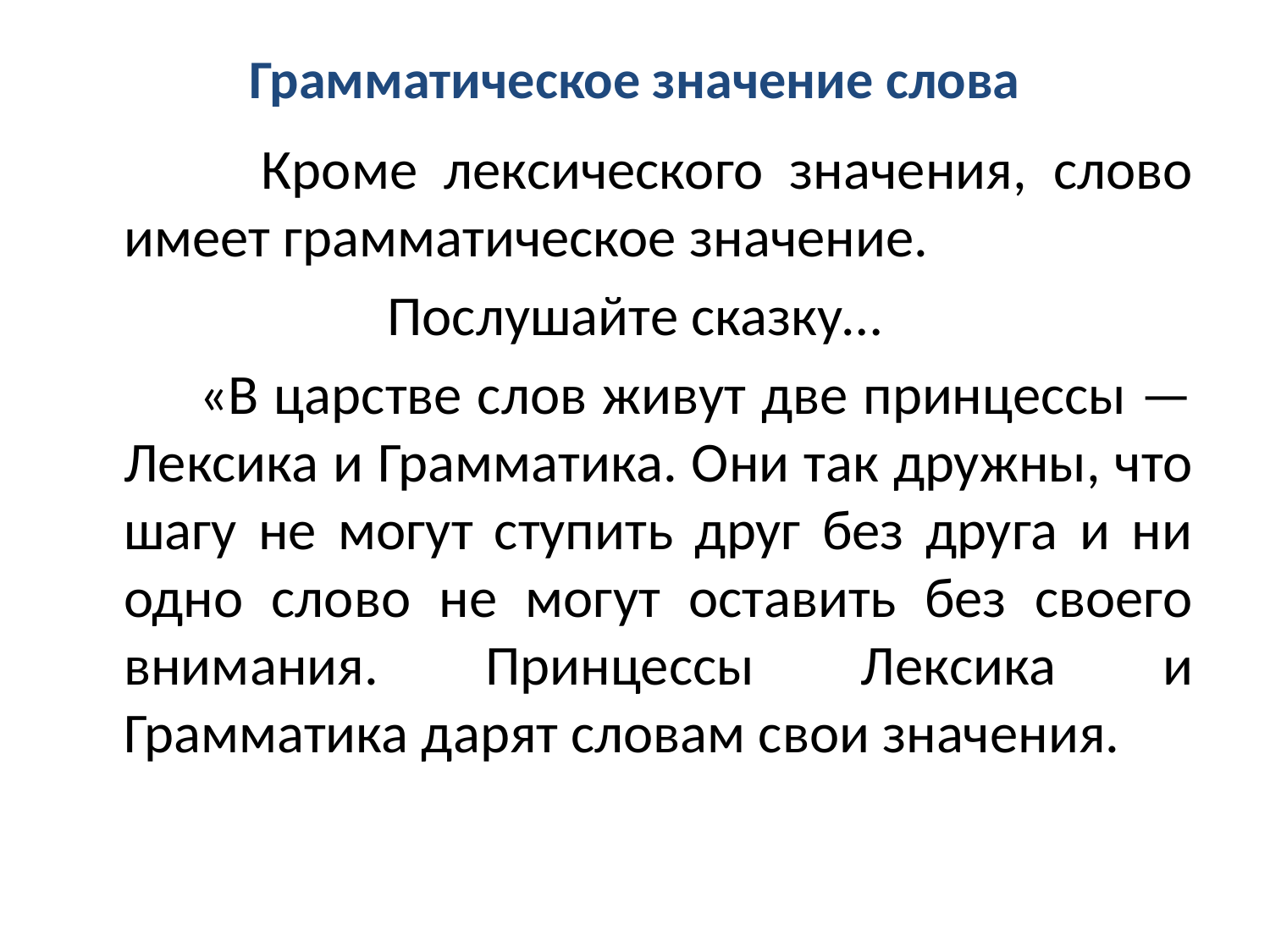

# Грамматическое значение слова
       Кроме лексического значения, слово имеет грамматическое значение.
Послушайте сказку…
        «В царстве слов живут две принцессы — Лексика и Грамматика. Они так дружны, что шагу не могут ступить друг без друга и ни одно слово не могут оставить без своего внимания. Принцессы Лексика и Грамматика дарят словам свои значения.